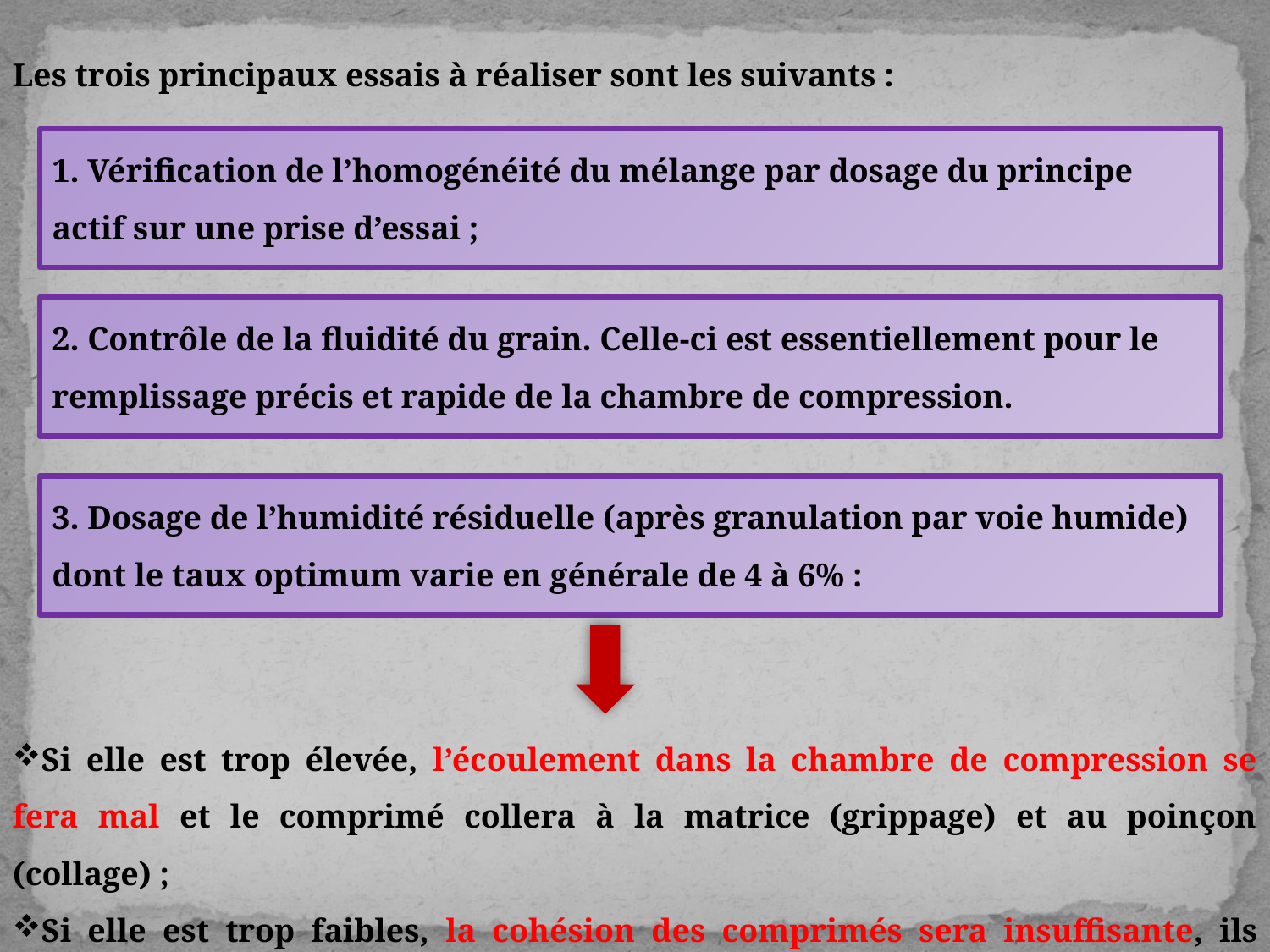

Les trois principaux essais à réaliser sont les suivants :

1. Vérification de l’homogénéité du mélange par dosage du principe actif sur une prise d’essai ;

2. Contrôle de la fluidité du grain. Celle-ci est essentiellement pour le remplissage précis et rapide de la chambre de compression.

3. Dosage de l’humidité résiduelle (après granulation par voie humide) dont le taux optimum varie en générale de 4 à 6% :

Si elle est trop élevée, l’écoulement dans la chambre de compression se fera mal et le comprimé collera à la matrice (grippage) et au poinçon (collage) ;
Si elle est trop faibles, la cohésion des comprimés sera insuffisante, ils seront plus faibles et se cliveront facilement.